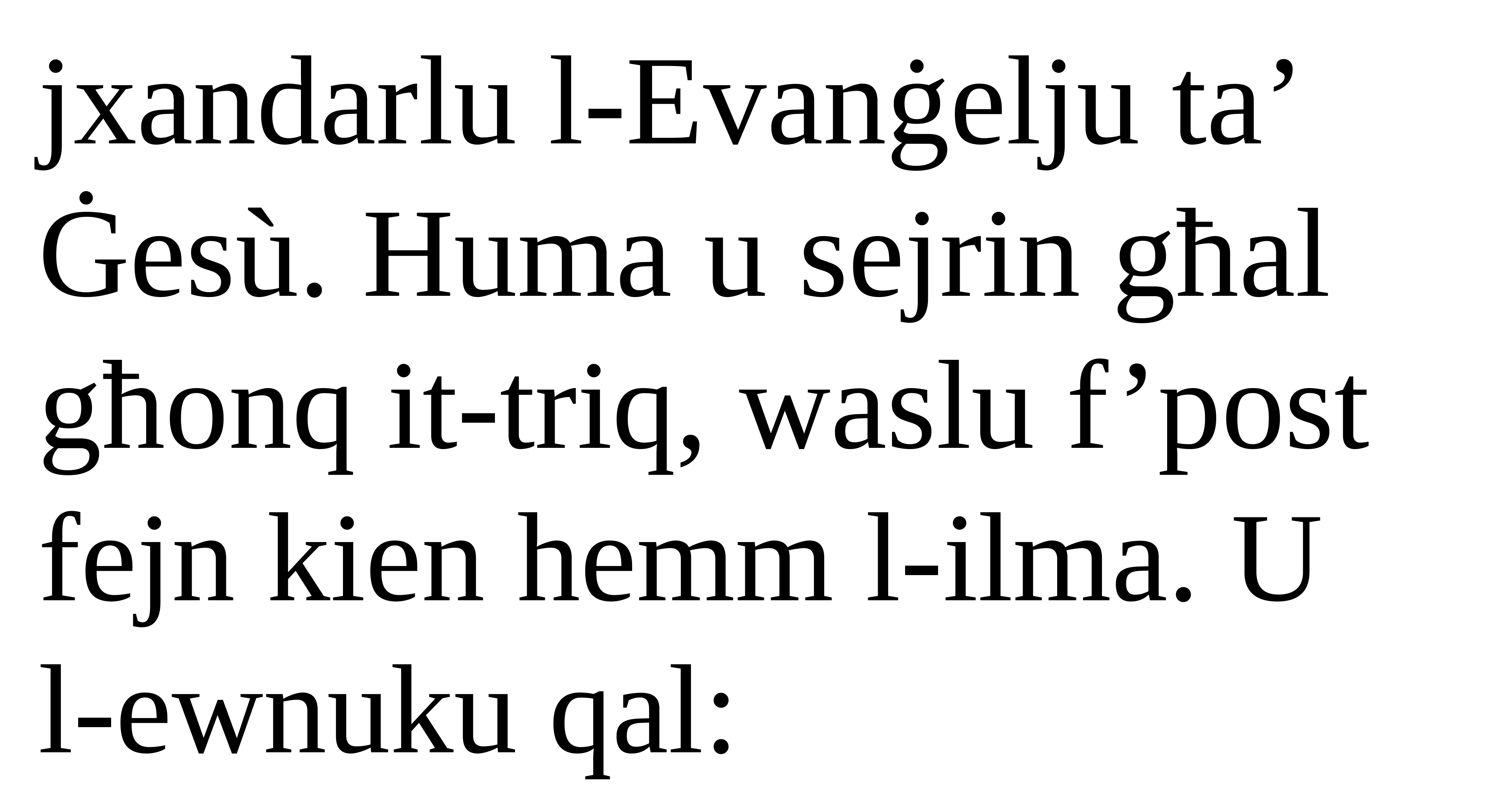

jxandarlu l-Evanġelju ta’ Ġesù. Huma u sejrin għal għonq it-triq, waslu f’post fejn kien hemm l-ilma. U
l-ewnuku qal: